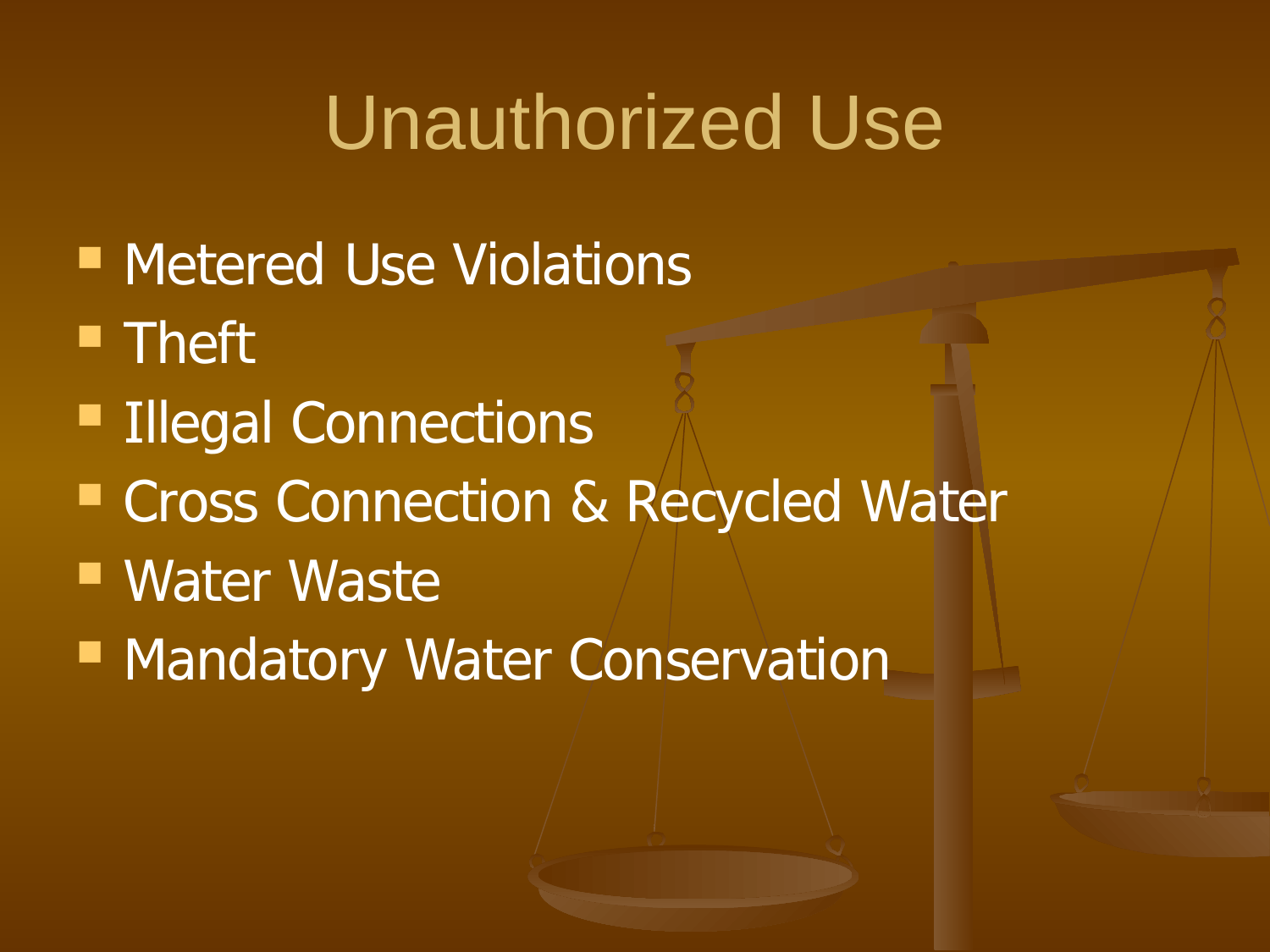

# Unauthorized Use
Metered Use Violations
Theft
Illegal Connections
Cross Connection & Recycled Water
Water Waste
Mandatory Water Conservation